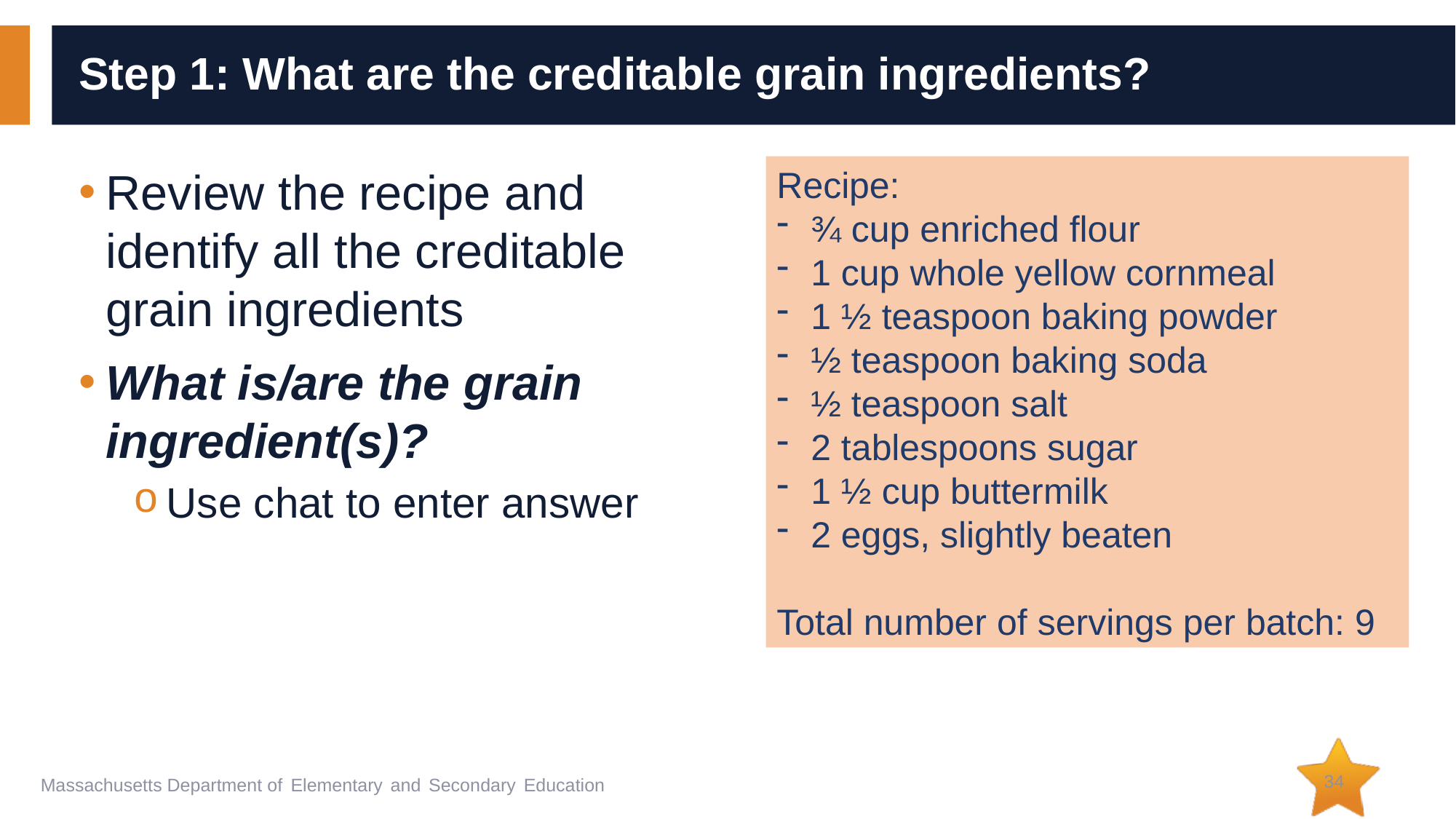

# Step 1: What are the creditable grain ingredients?
Review the recipe and identify all the creditable grain ingredients
What is/are the grain ingredient(s)?
Use chat to enter answer
Recipe:
¾ cup enriched flour
1 cup whole yellow cornmeal
1 ½ teaspoon baking powder
½ teaspoon baking soda
½ teaspoon salt
2 tablespoons sugar
1 ½ cup buttermilk
2 eggs, slightly beaten

Total number of servings per batch: 9
34